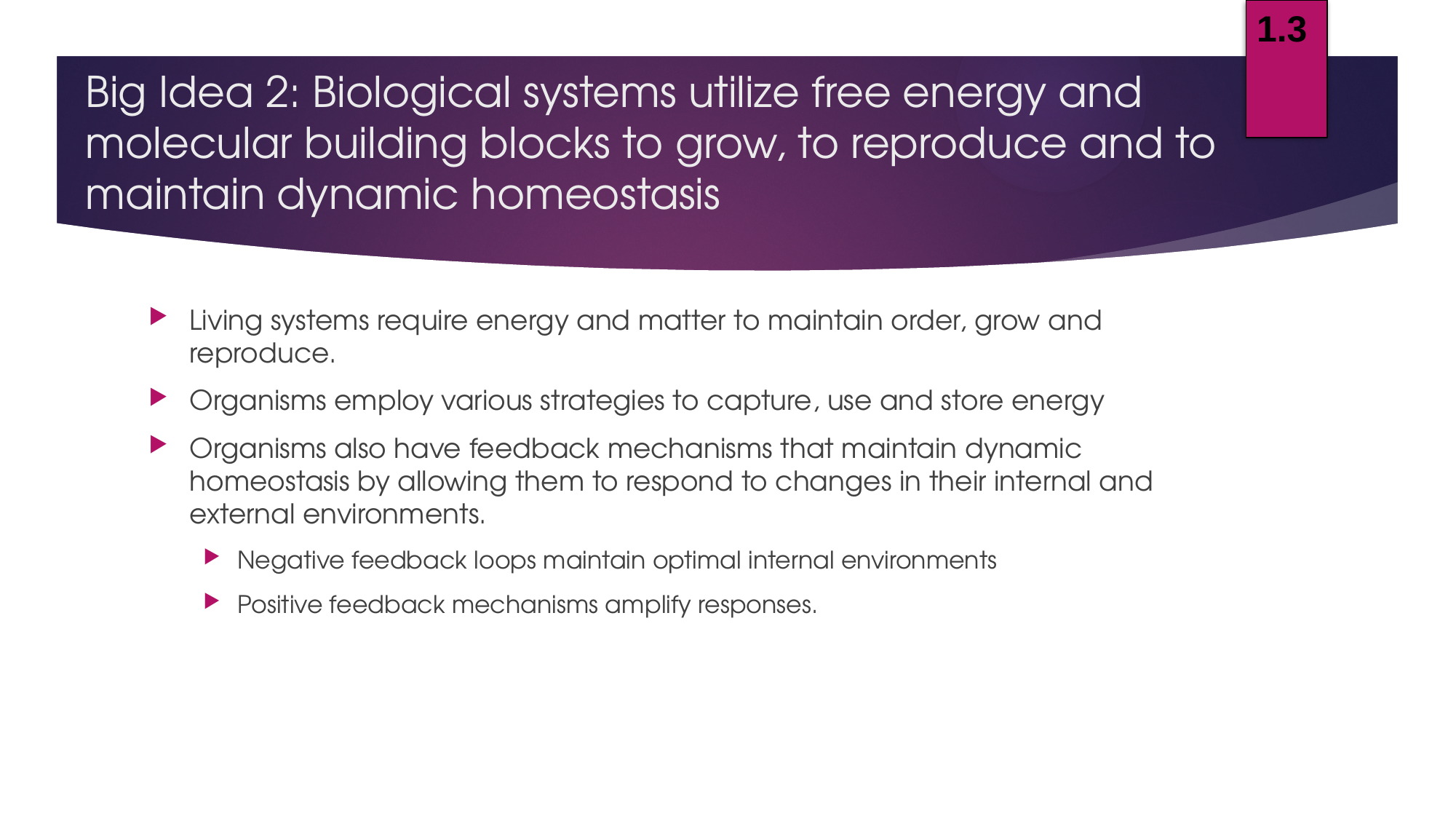

1.3
# Big Idea 2: Biological systems utilize free energy and molecular building blocks to grow, to reproduce and to maintain dynamic homeostasis
Living systems require energy and matter to maintain order, grow and reproduce.
Organisms employ various strategies to capture, use and store energy
Organisms also have feedback mechanisms that maintain dynamic homeostasis by allowing them to respond to changes in their internal and external environments.
Negative feedback loops maintain optimal internal environments
Positive feedback mechanisms amplify responses.